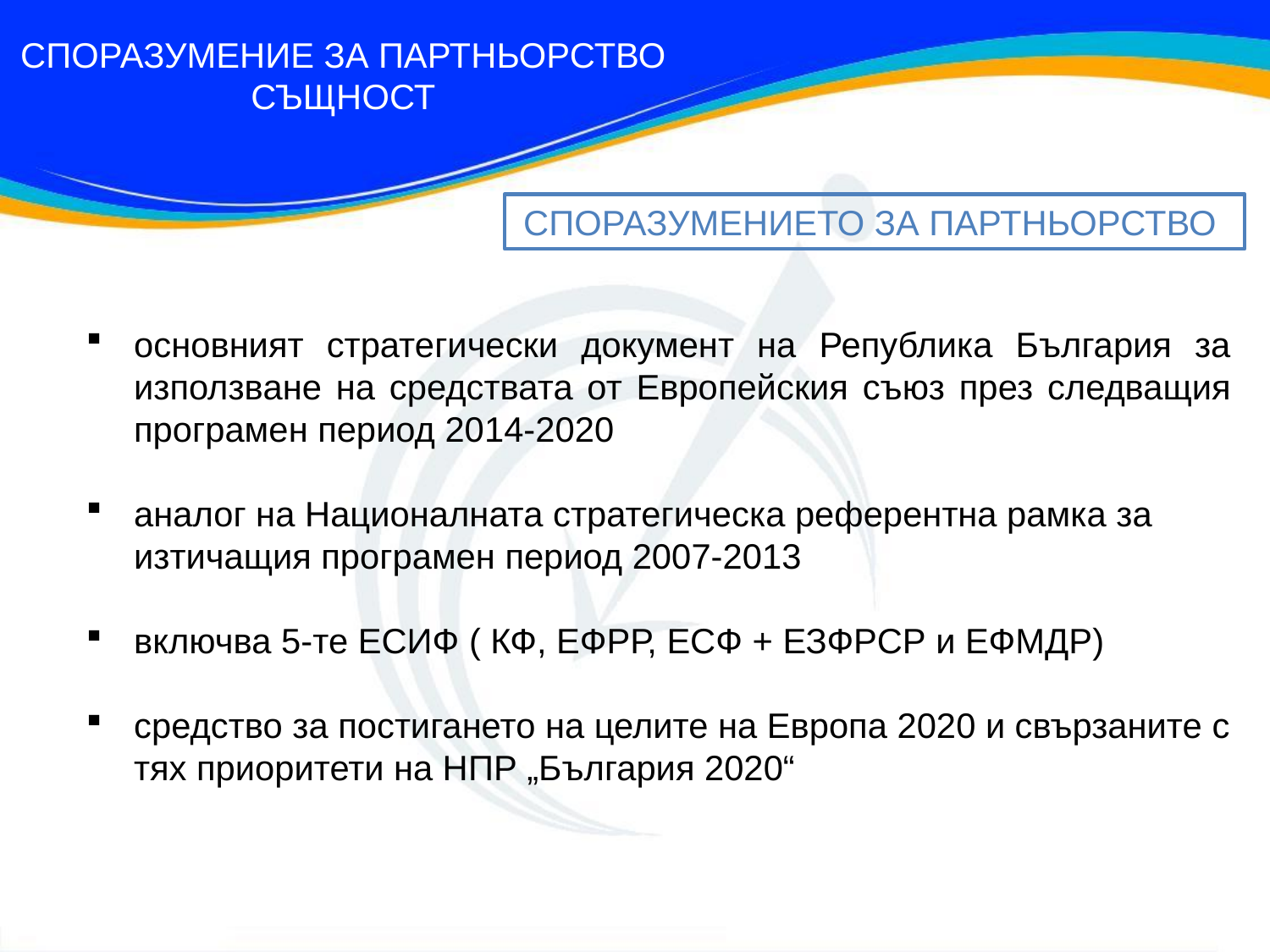

СПОРАЗУМЕНИЕ ЗА ПАРТНЬОРСТВО
СЪЩНОСТ
СПОРАЗУМЕНИЕТО ЗА ПАРТНЬОРСТВО
основният стратегически документ на Република България за използване на средствата от Европейския съюз през следващия програмен период 2014-2020

аналог на Националната стратегическа референтна рамка за изтичащия програмен период 2007-2013

включва 5-те ЕСИФ ( КФ, ЕФРР, ЕСФ + ЕЗФРСР и ЕФМДР)

средство за постигането на целите на Европа 2020 и свързаните с тях приоритети на НПР „България 2020“